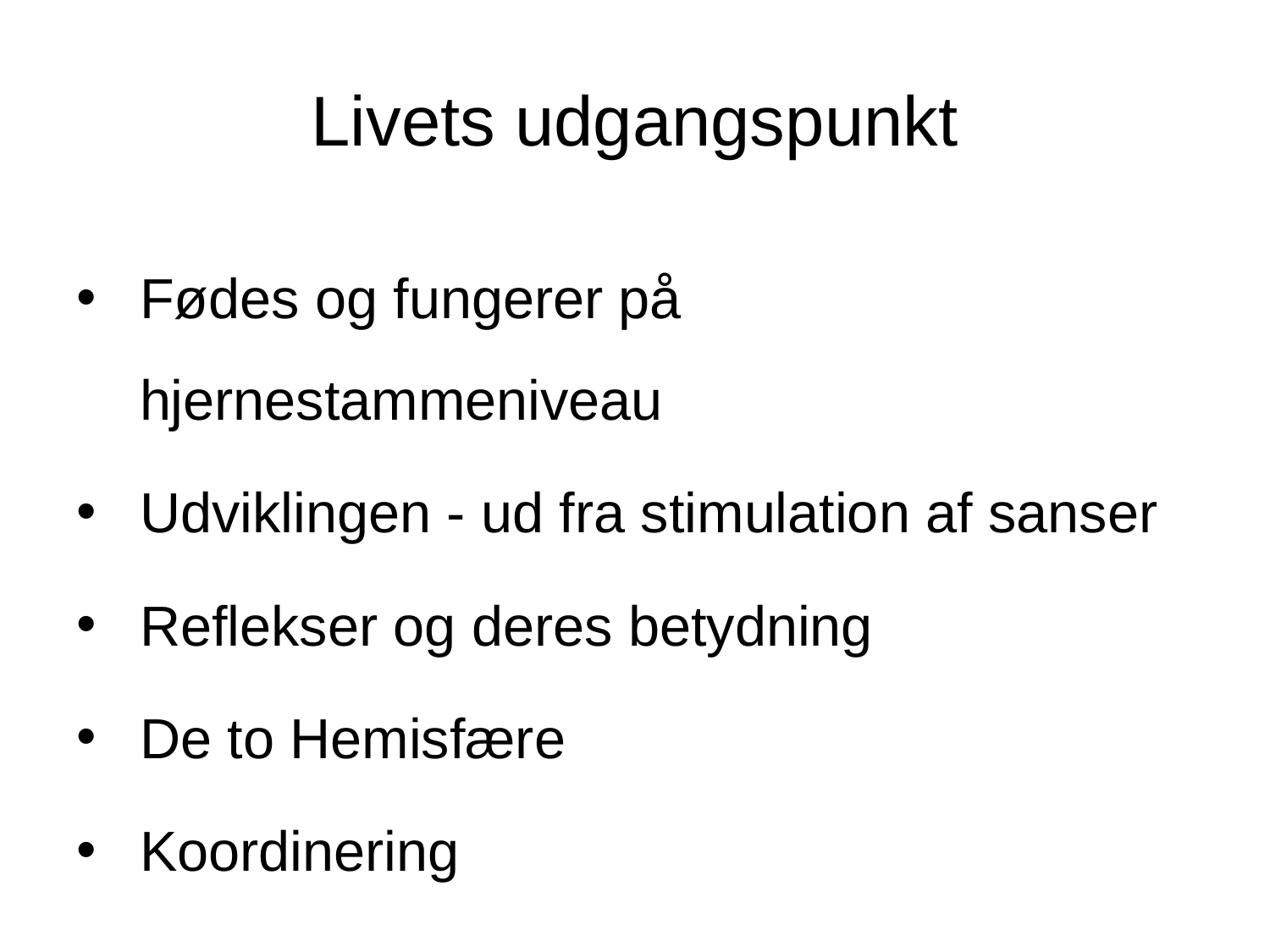

# Livets udgangspunkt
Fødes og fungerer på hjernestammeniveau
Udviklingen - ud fra stimulation af sanser
Reflekser og deres betydning
De to Hemisfære
Koordinering